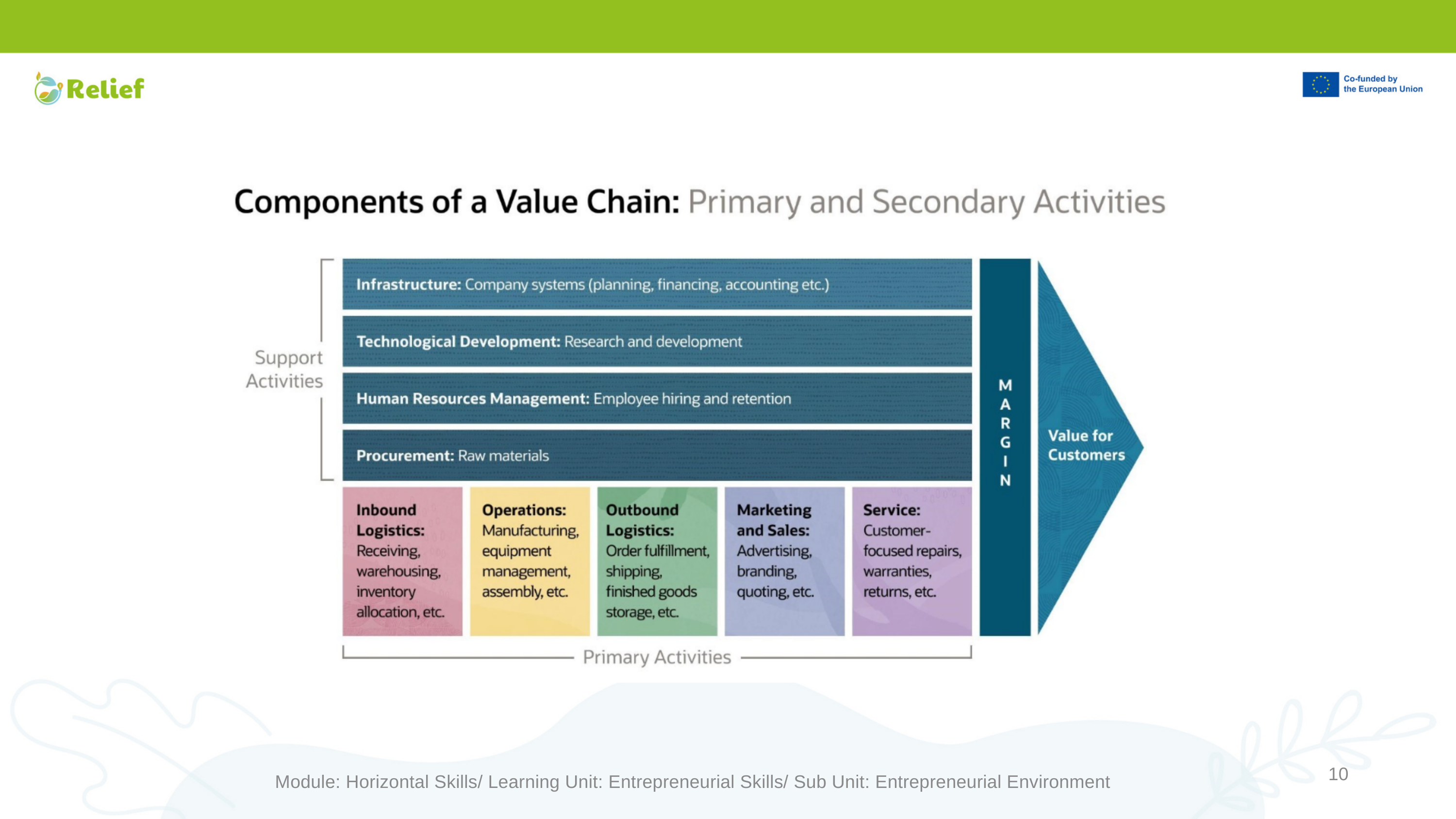

10
Module: Horizontal Skills/ Learning Unit: Entrepreneurial Skills/ Sub Unit: Entrepreneurial Environment